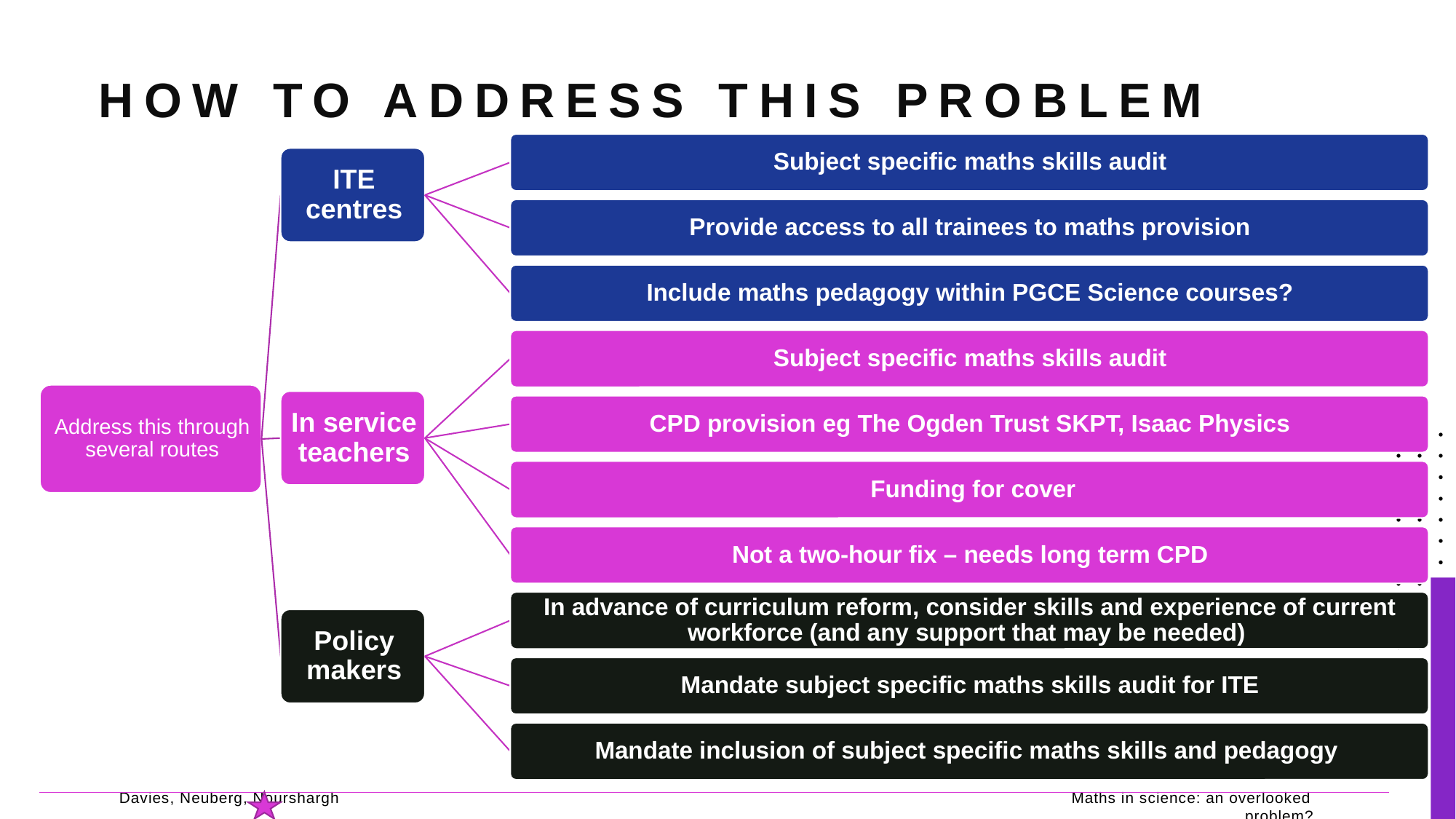

# How to address this problem
Address this through several routes

ITE centres

Subject specific maths skills audit

Provide access to all trainees to maths provision

Include maths pedagogy within PGCE Science courses?

In service teachers

Subject specific maths skills audit

CPD provision eg The Ogden Trust SKPT, Isaac Physics

 Funding for cover

Not a two-hour fix – needs long term CPD

Policy makers

In advance of curriculum reform, consider skills and experience of current workforce (and any support that may be needed)

Mandate subject specific maths skills audit for ITE

Mandate inclusion of subject specific maths skills and pedagogy

Davies, Neuberg, Nourshargh                                                                                                                                                    Maths in science: an overlooked problem?